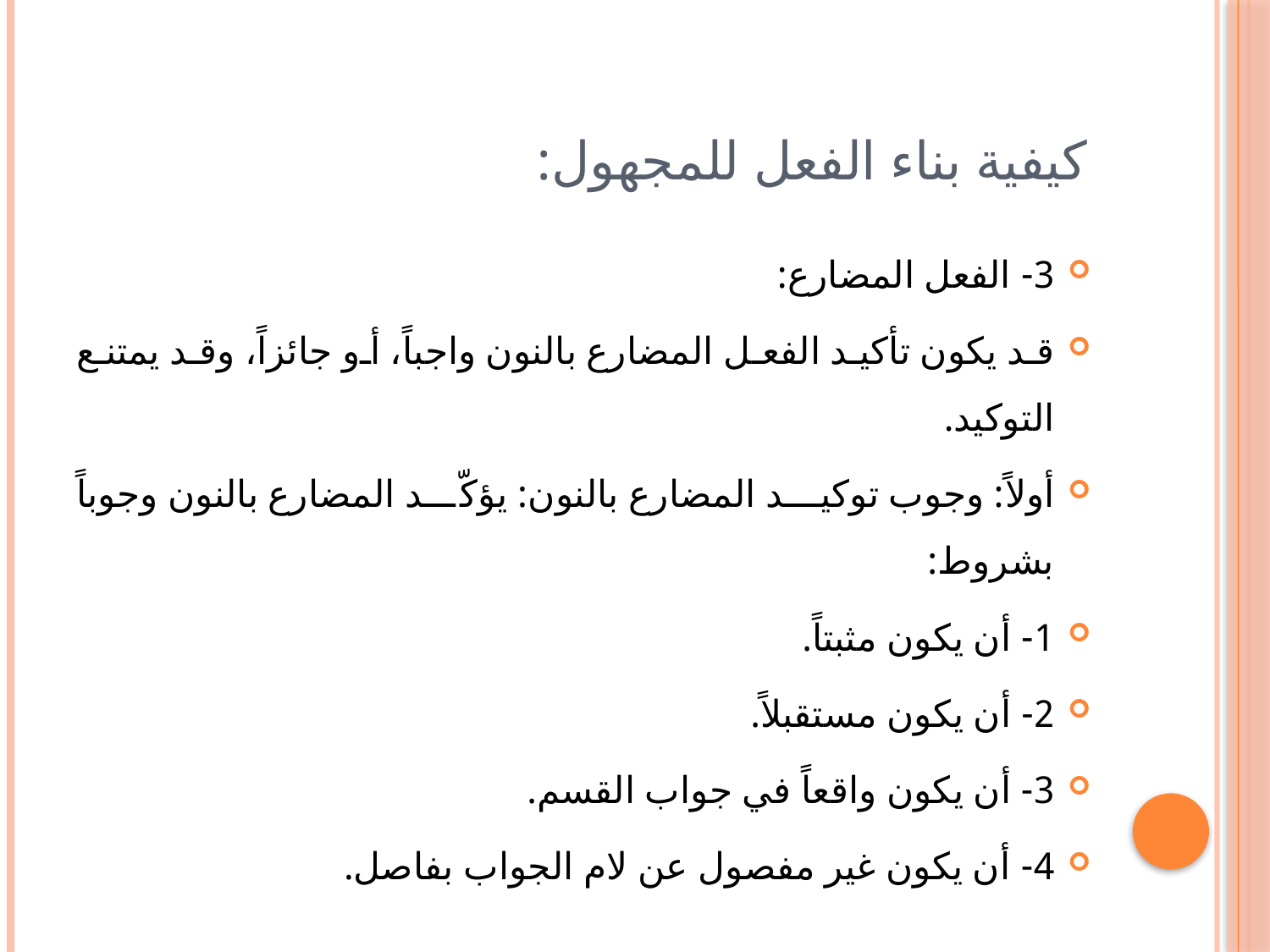

# كيفية بناء الفعل للمجهول:
3- الفعل المضارع:
قد يكون تأكيد الفعل المضارع بالنون واجباً، أو جائزاً، وقد يمتنع التوكيد.
أولاً: وجوب توكيد المضارع بالنون: يؤكّد المضارع بالنون وجوباً بشروط:
1- أن يكون مثبتاً.
2- أن يكون مستقبلاً.
3- أن يكون واقعاً في جواب القسم.
4- أن يكون غير مفصول عن لام الجواب بفاصل.